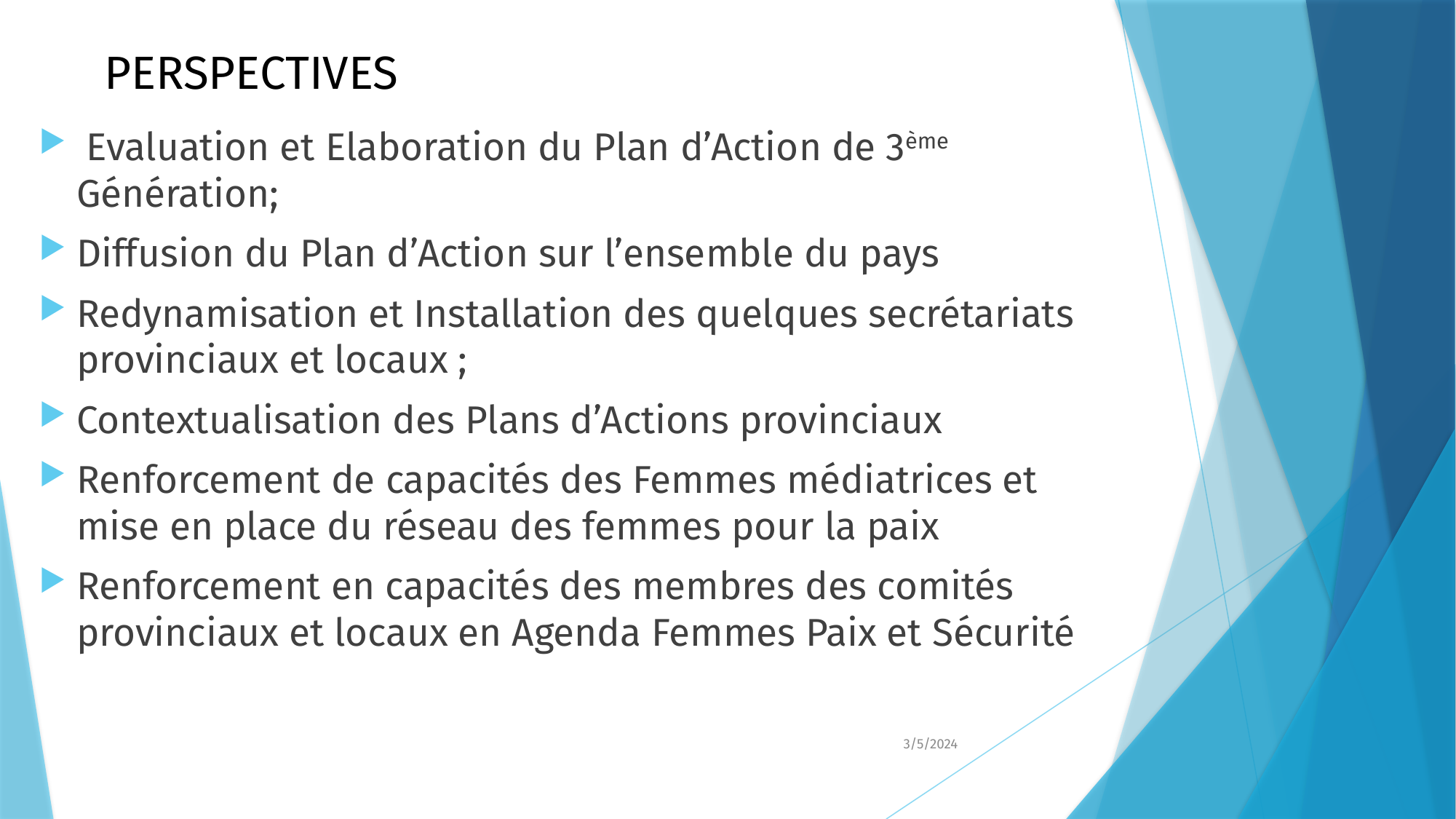

# PERSPECTIVES
 Evaluation et Elaboration du Plan d’Action de 3ème Génération;
Diffusion du Plan d’Action sur l’ensemble du pays
Redynamisation et Installation des quelques secrétariats provinciaux et locaux ;
Contextualisation des Plans d’Actions provinciaux
Renforcement de capacités des Femmes médiatrices et mise en place du réseau des femmes pour la paix
Renforcement en capacités des membres des comités provinciaux et locaux en Agenda Femmes Paix et Sécurité

3/5/2024